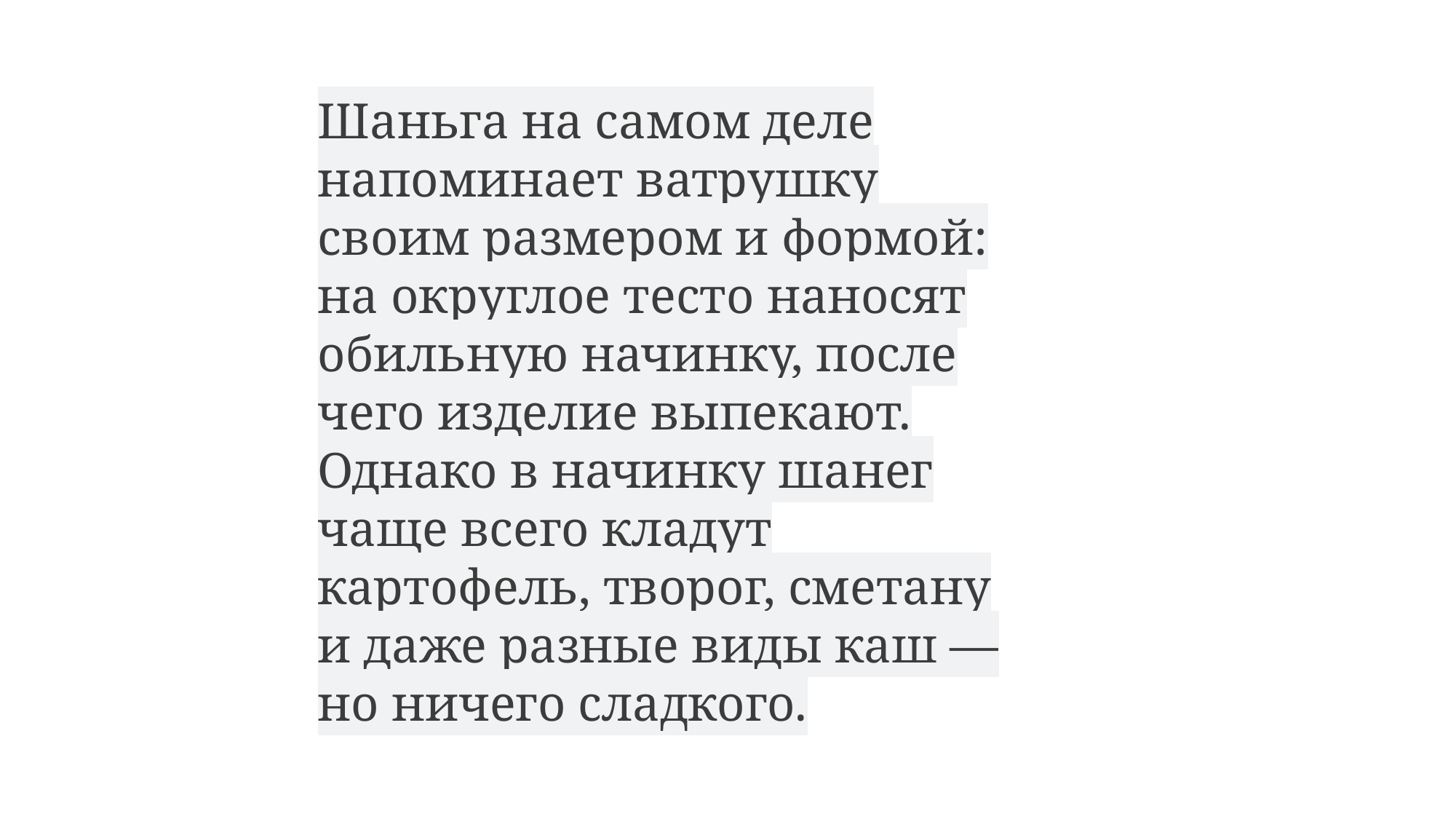

Шаньга на самом деле напоминает ватрушку своим размером и формой: на округлое тесто наносят обильную начинку, после чего изделие выпекают. Однако в начинку шанег чаще всего кладут картофель, творог, сметану и даже разные виды каш — но ничего сладкого.